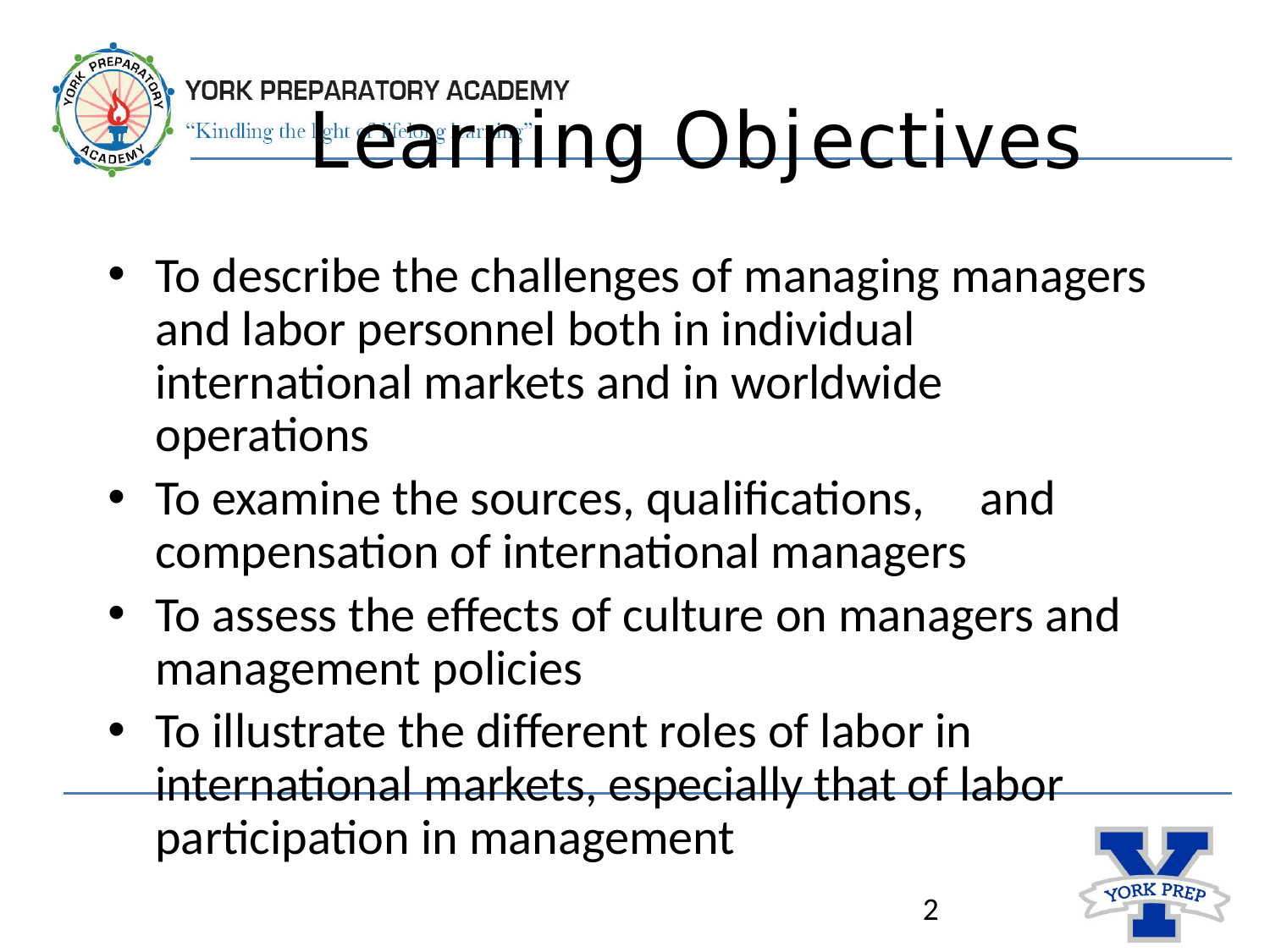

# Learning Objectives
To describe the challenges of managing managers and labor personnel both in individual international markets and in worldwide operations
To examine the sources, qualifications,     and compensation of international managers
To assess the effects of culture on managers and management policies
To illustrate the different roles of labor in international markets, especially that of labor participation in management
2